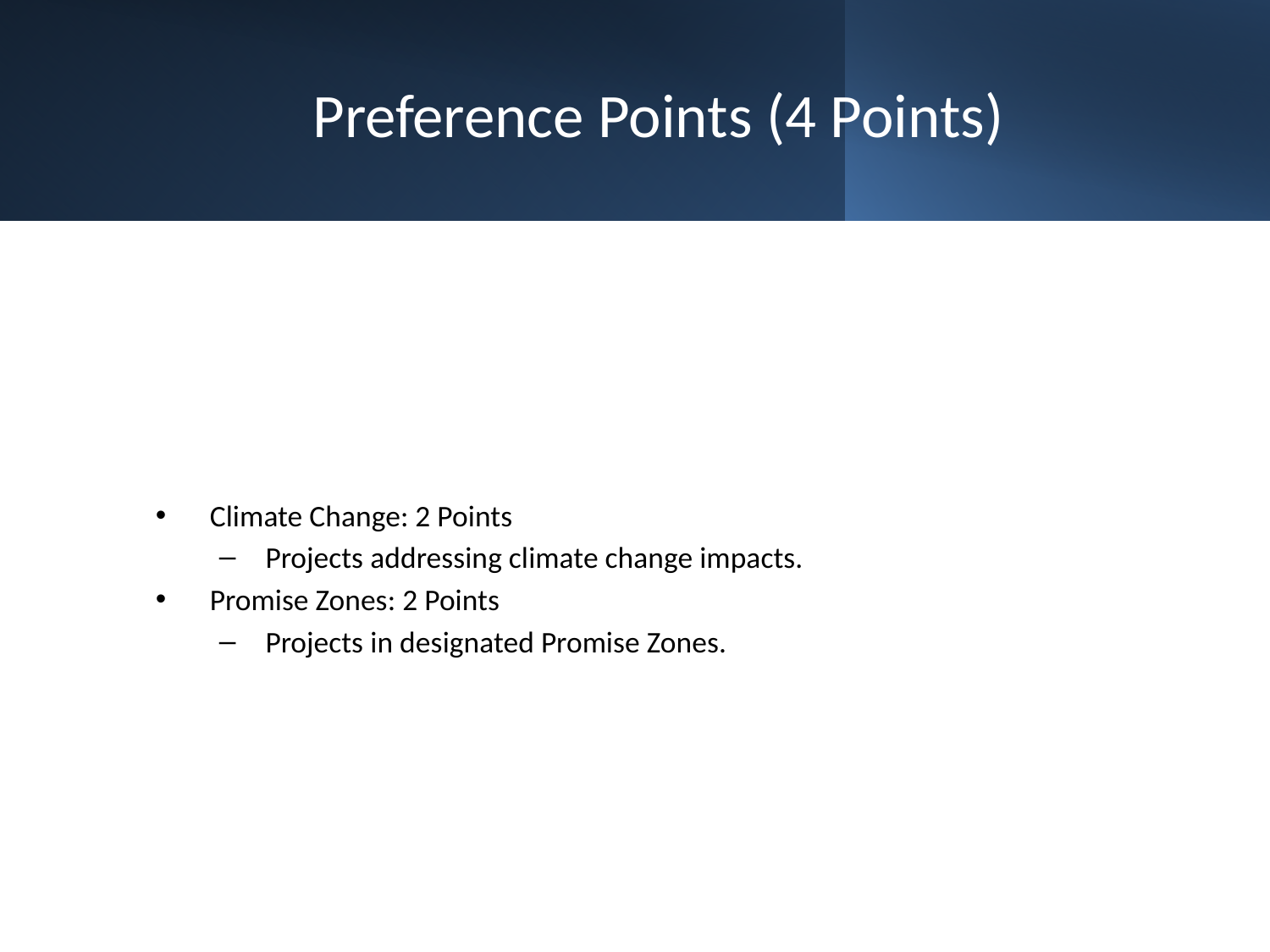

# Preference Points (4 Points)

 Climate Change: 2 Points
 Projects addressing climate change impacts.
 Promise Zones: 2 Points
 Projects in designated Promise Zones.